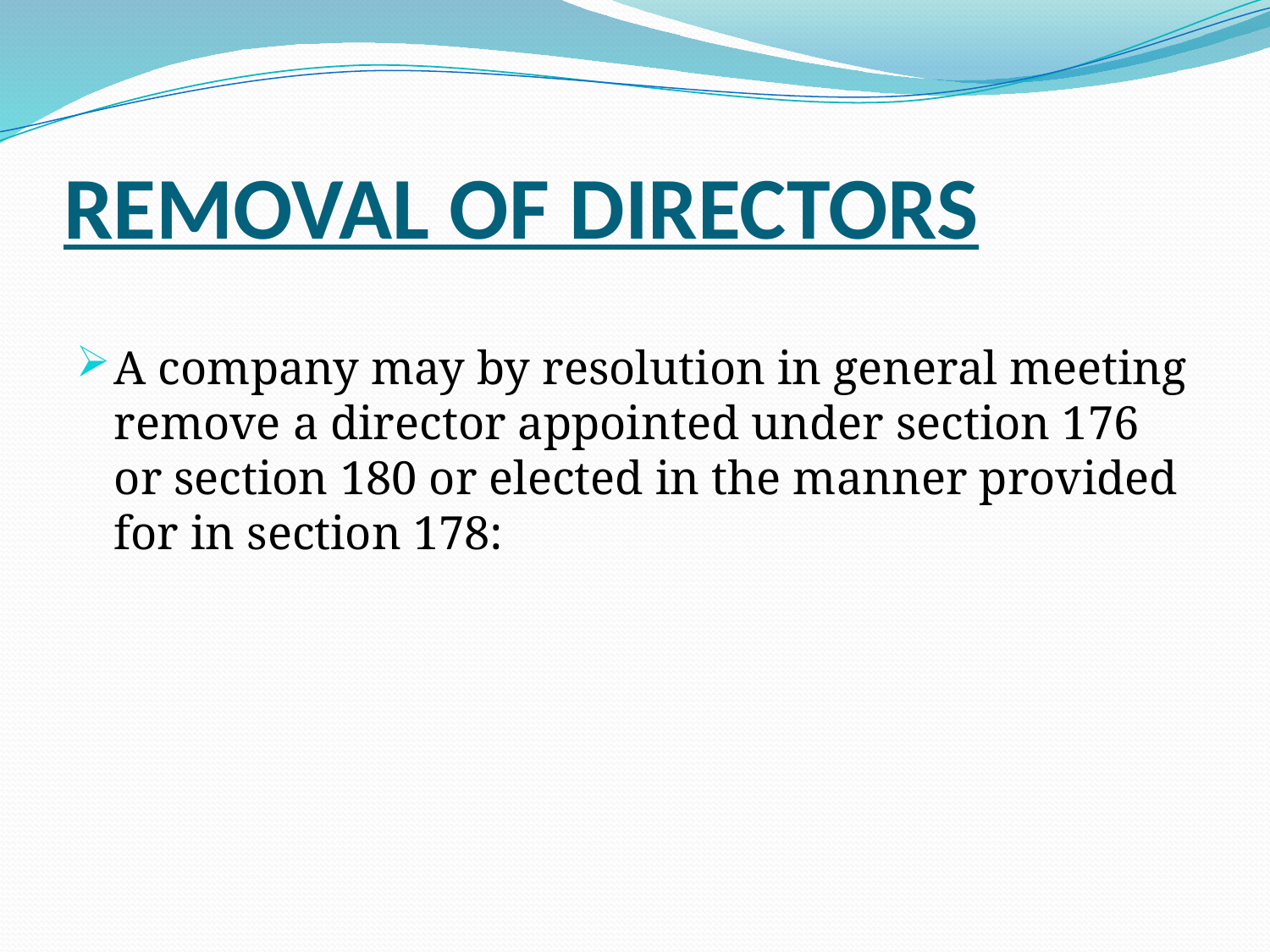

# REMOVAL OF DIRECTORS

A company may by resolution in general meeting remove a director appointed under section 176 or section 180 or elected in the manner provided for in section 178: